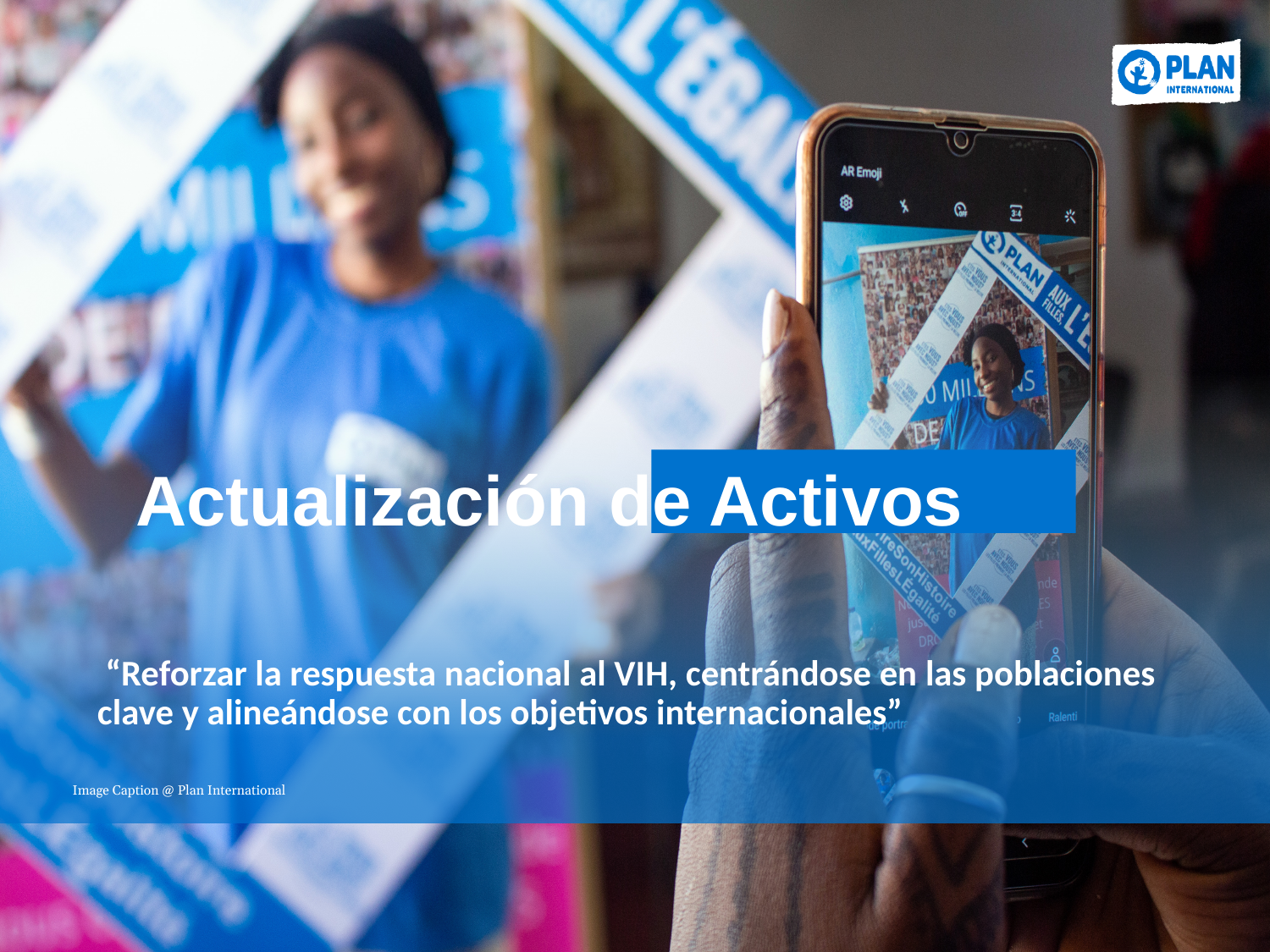

# Actualización de Activos

 “Reforzar la respuesta nacional al VIH, centrándose en las poblaciones clave y alineándose con los objetivos internacionales”
Image Caption @ Plan International